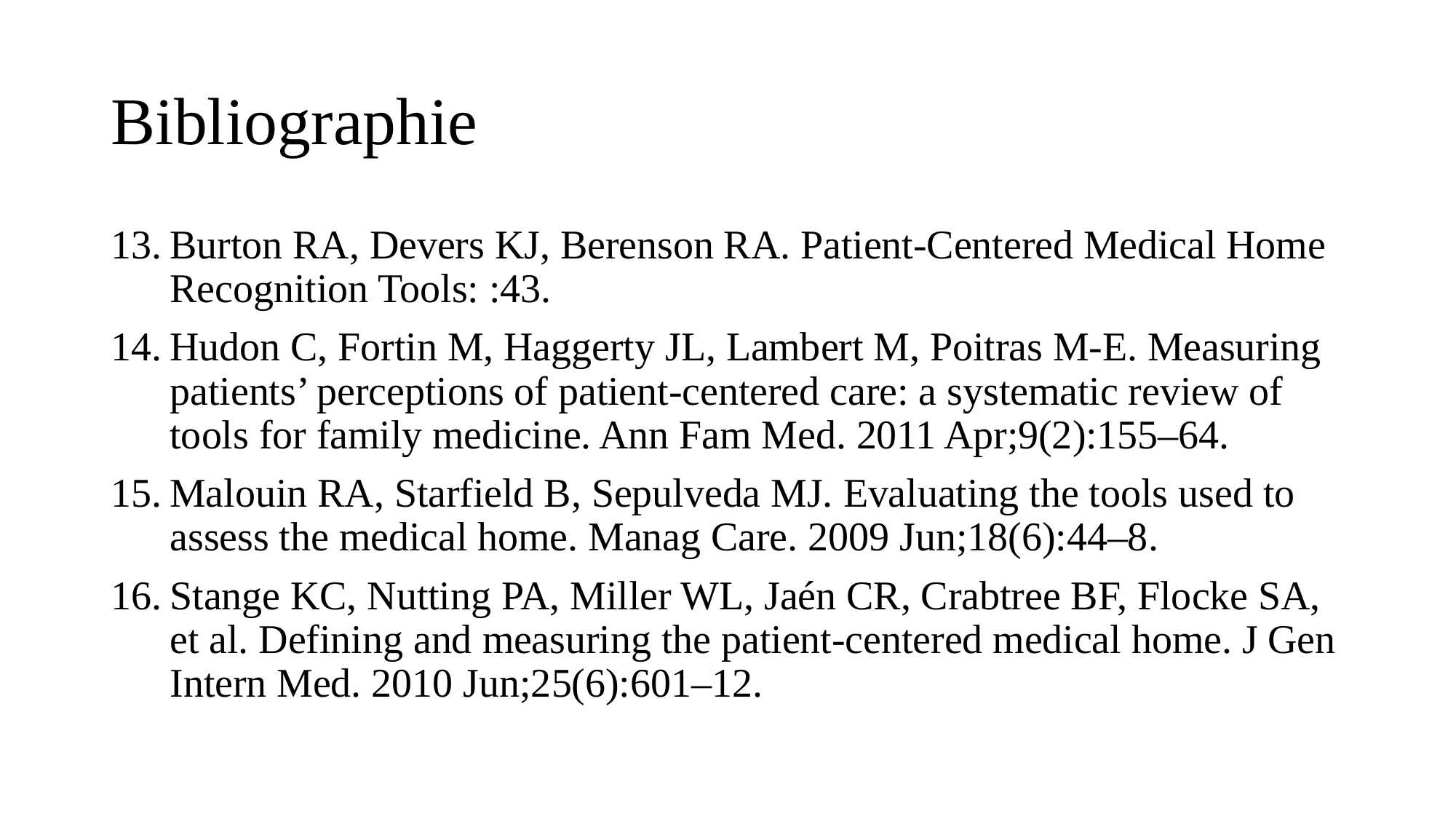

# Bibliographie
Burton RA, Devers KJ, Berenson RA. Patient-Centered Medical Home Recognition Tools: :43.
Hudon C, Fortin M, Haggerty JL, Lambert M, Poitras M-E. Measuring patients’ perceptions of patient-centered care: a systematic review of tools for family medicine. Ann Fam Med. 2011 Apr;9(2):155–64.
Malouin RA, Starfield B, Sepulveda MJ. Evaluating the tools used to assess the medical home. Manag Care. 2009 Jun;18(6):44–8.
Stange KC, Nutting PA, Miller WL, Jaén CR, Crabtree BF, Flocke SA, et al. Defining and measuring the patient-centered medical home. J Gen Intern Med. 2010 Jun;25(6):601–12.